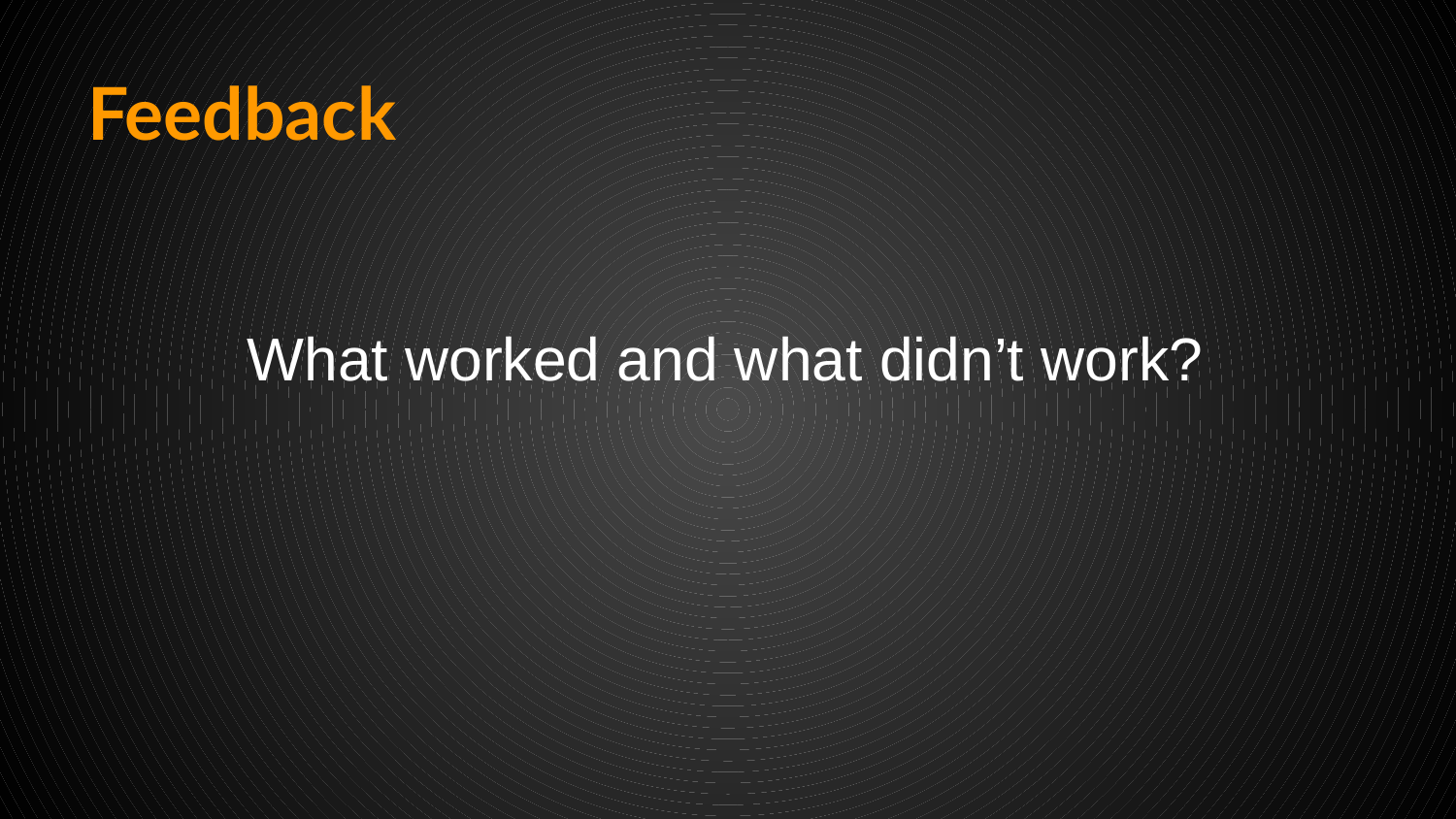

# Feedback
What worked and what didn’t work?